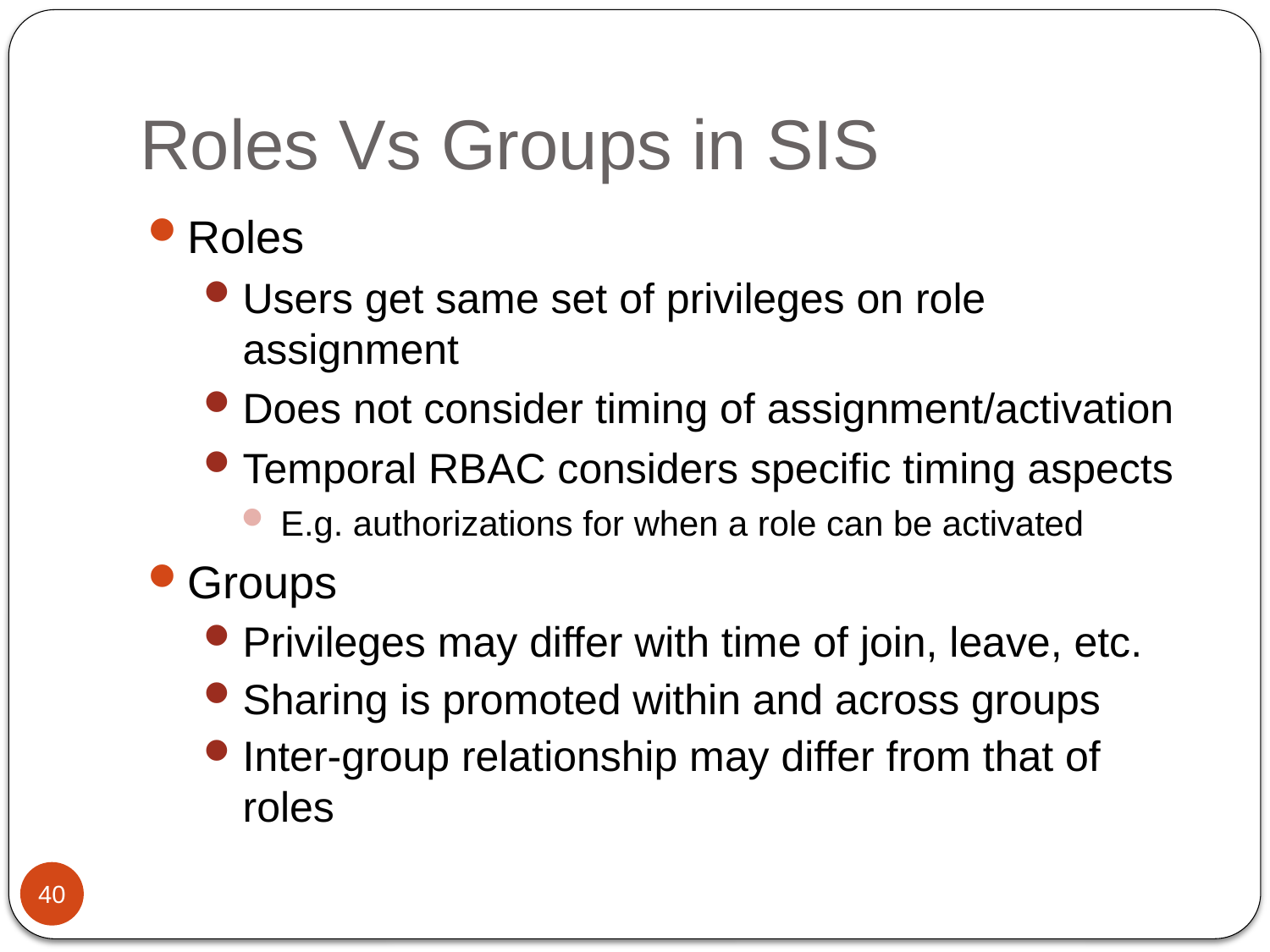

# Roles Vs Groups in SIS
Roles
Users get same set of privileges on role assignment
Does not consider timing of assignment/activation
Temporal RBAC considers specific timing aspects
E.g. authorizations for when a role can be activated
Groups
Privileges may differ with time of join, leave, etc.
Sharing is promoted within and across groups
Inter-group relationship may differ from that of roles
40